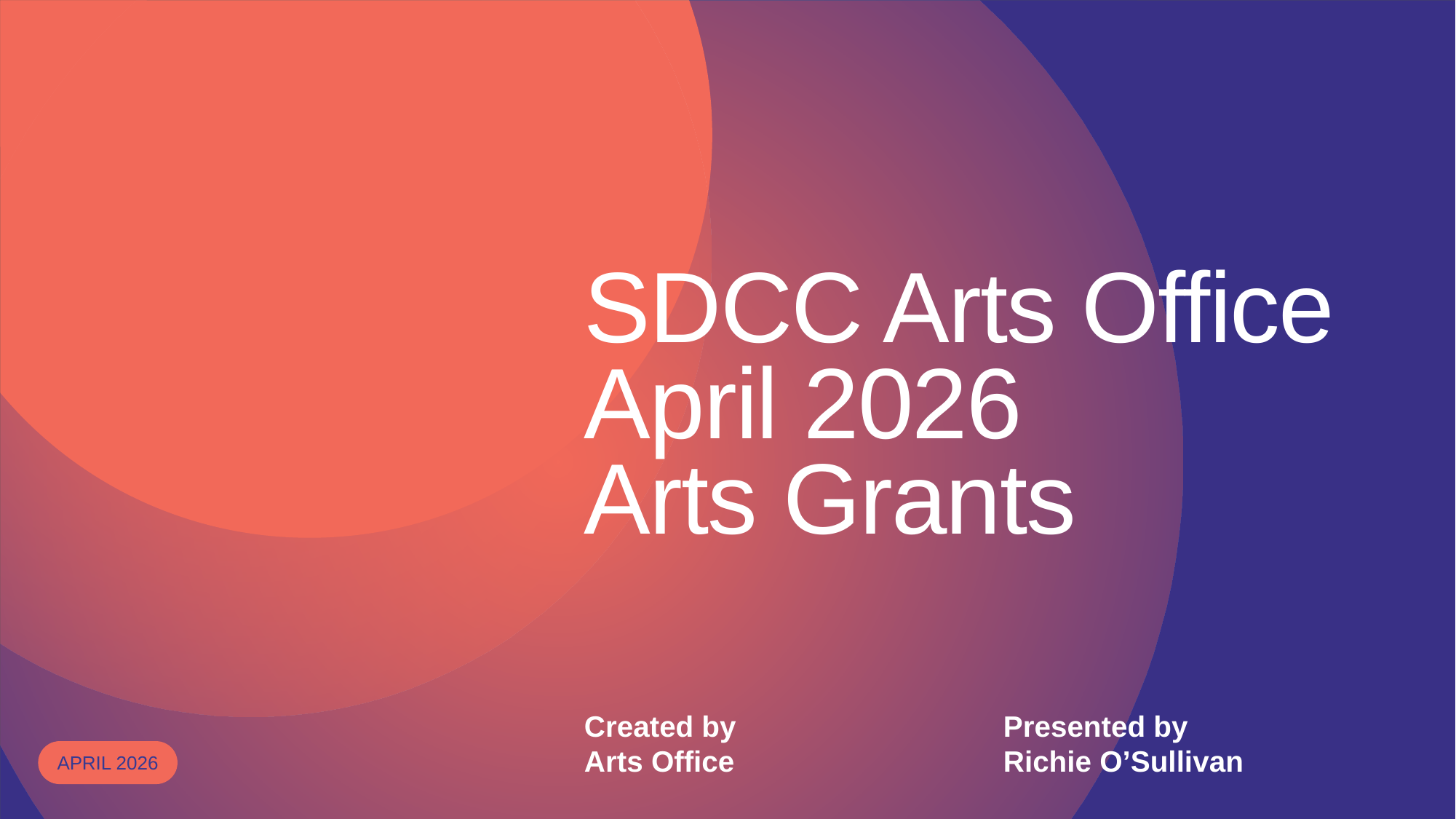

# SDCC Arts Office April 2026 Arts Grants
Created by
Arts Office
Presented by
Richie O’Sullivan
April 2026